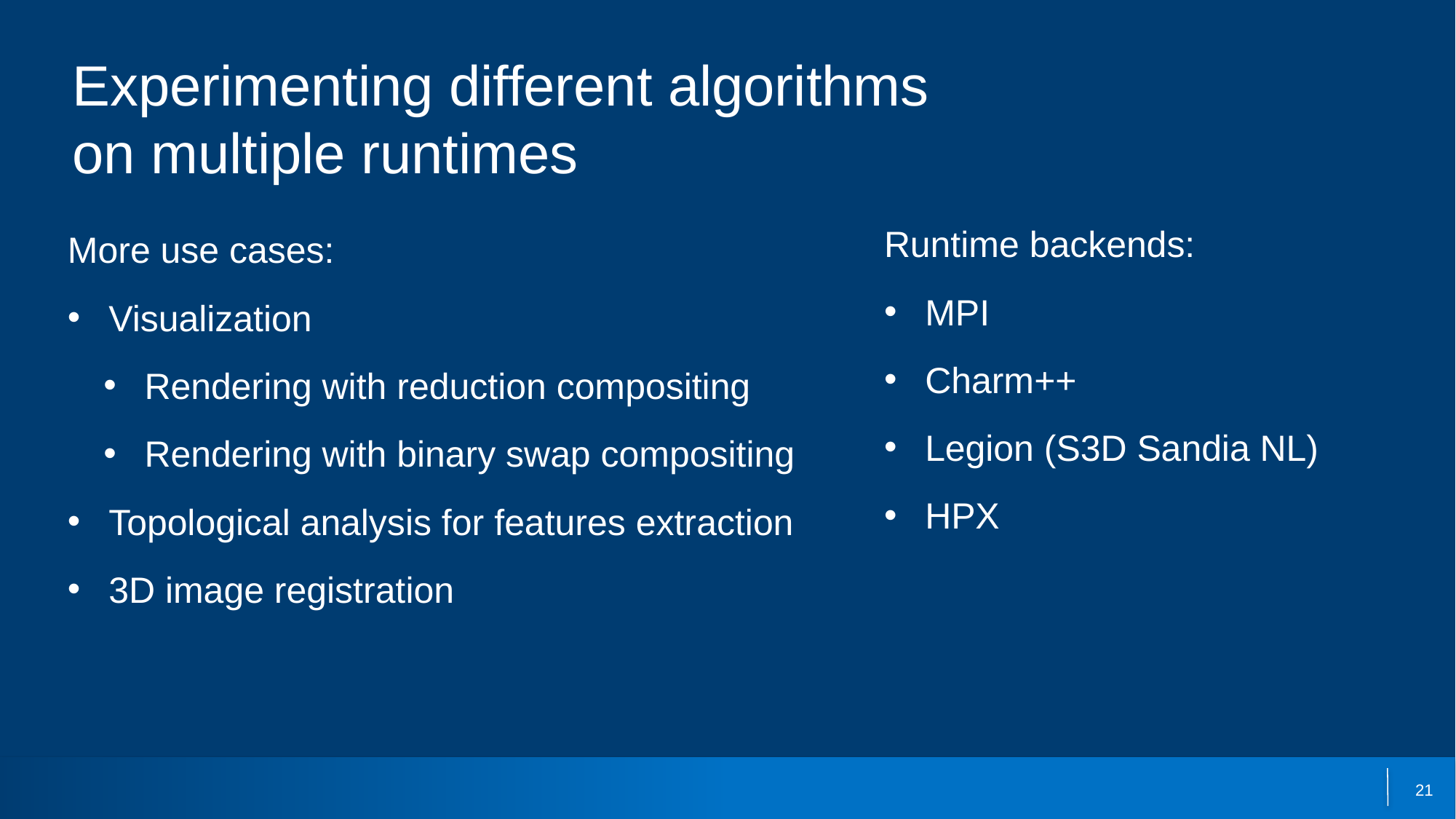

# Experimenting different algorithms on multiple runtimes
Runtime backends:
MPI
Charm++
Legion (S3D Sandia NL)
HPX
More use cases:
Visualization
Rendering with reduction compositing
Rendering with binary swap compositing
Topological analysis for features extraction
3D image registration

21